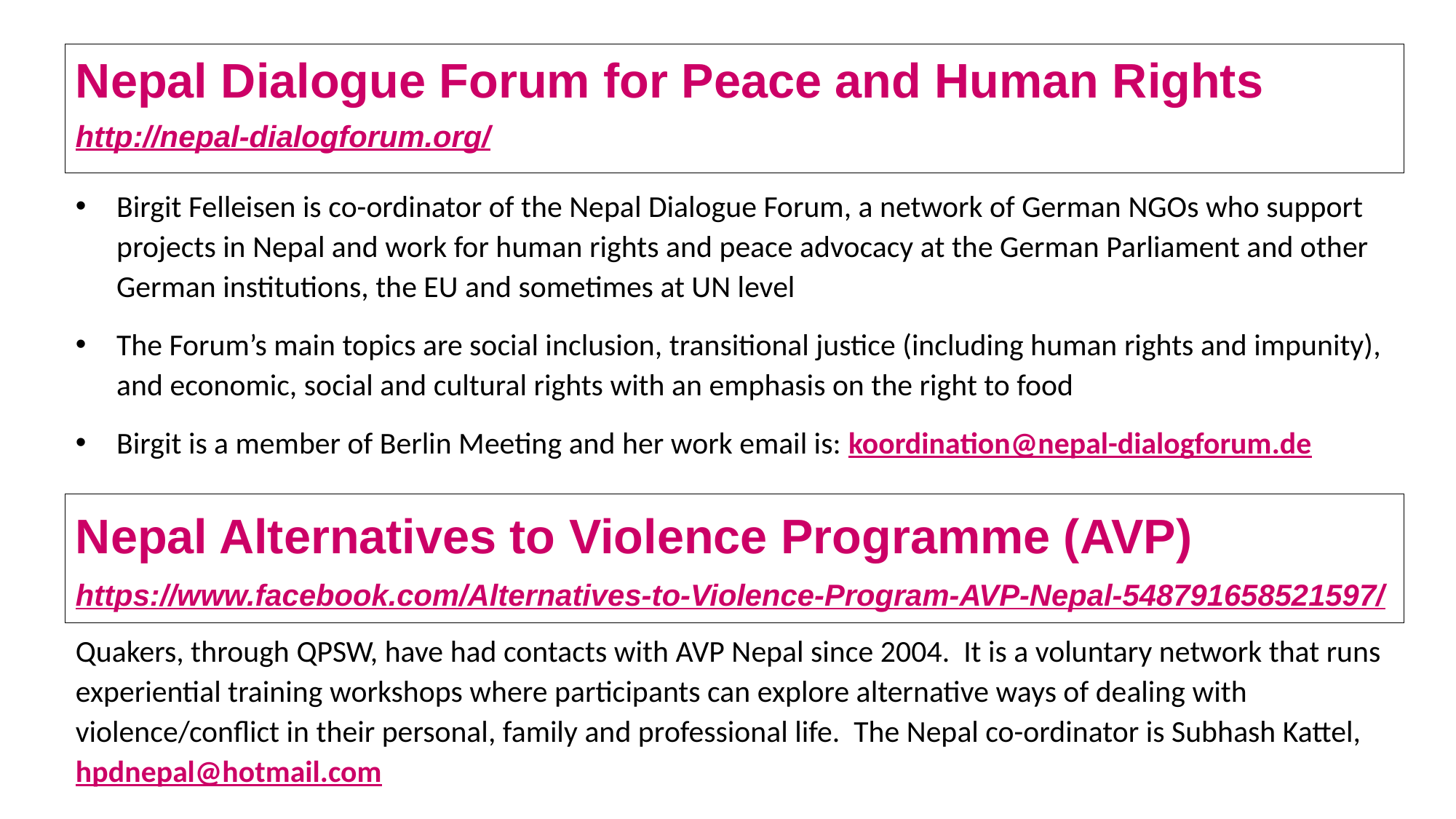

Nepal Dialogue Forum for Peace and Human Rights
http://nepal-dialogforum.org/
Birgit Felleisen is co-ordinator of the Nepal Dialogue Forum, a network of German NGOs who support projects in Nepal and work for human rights and peace advocacy at the German Parliament and other German institutions, the EU and sometimes at UN level
The Forum’s main topics are social inclusion, transitional justice (including human rights and impunity), and economic, social and cultural rights with an emphasis on the right to food
Birgit is a member of Berlin Meeting and her work email is: koordination@nepal-dialogforum.de
Nepal Alternatives to Violence Programme (AVP)
https://www.facebook.com/Alternatives-to-Violence-Program-AVP-Nepal-548791658521597/
Quakers, through QPSW, have had contacts with AVP Nepal since 2004.  It is a voluntary network that runs experiential training workshops where participants can explore alternative ways of dealing with violence/conflict in their personal, family and professional life.  The Nepal co-ordinator is Subhash Kattel,  hpdnepal@hotmail.com
17